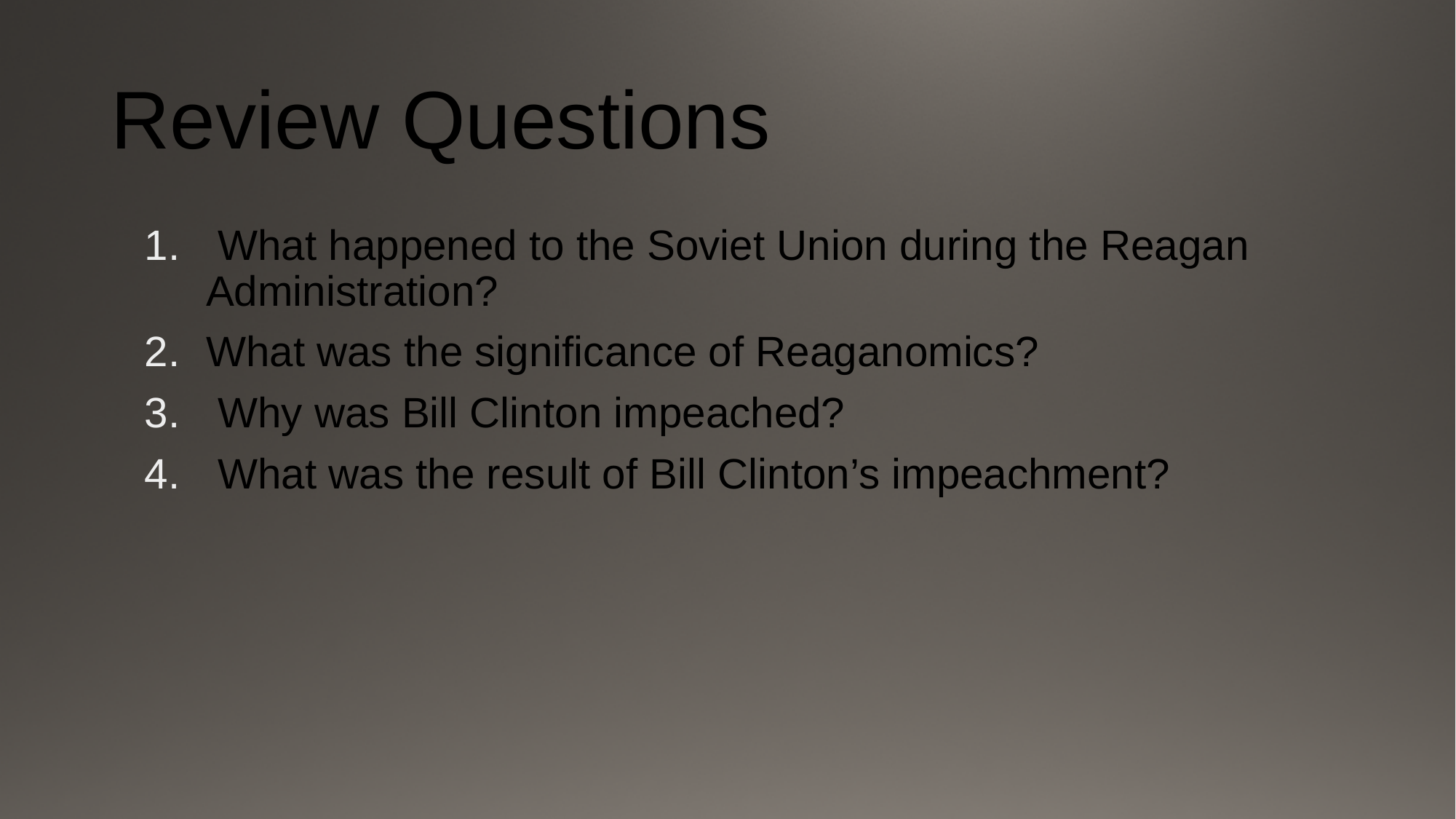

# Review Questions
 What happened to the Soviet Union during the Reagan Administration?
What was the significance of Reaganomics?
 Why was Bill Clinton impeached?
 What was the result of Bill Clinton’s impeachment?